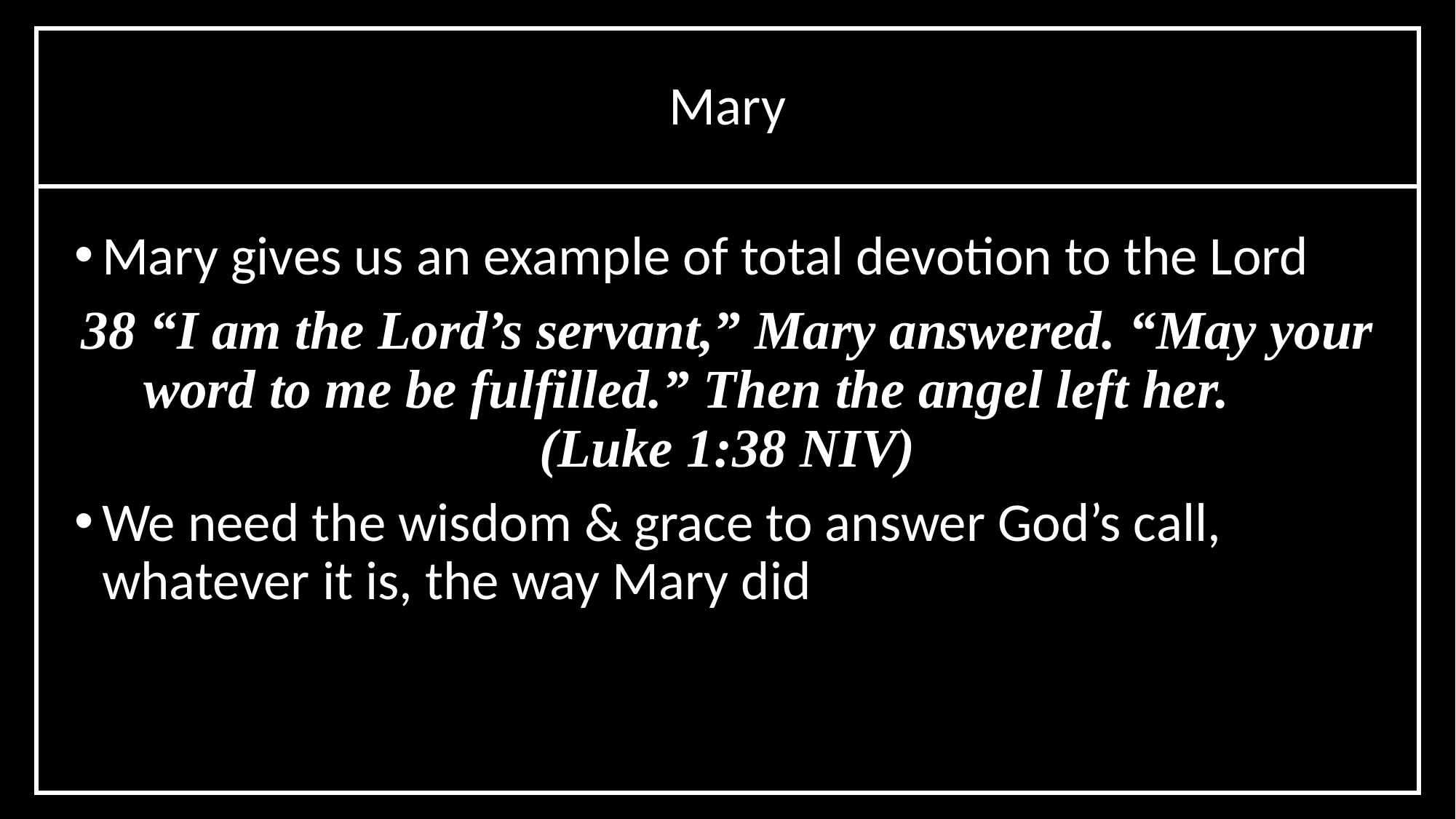

Mary
Mary gives us an example of total devotion to the Lord
38 “I am the Lord’s servant,” Mary answered. “May your word to me be fulfilled.” Then the angel left her.       (Luke 1:38 NIV)
We need the wisdom & grace to answer God’s call, whatever it is, the way Mary did